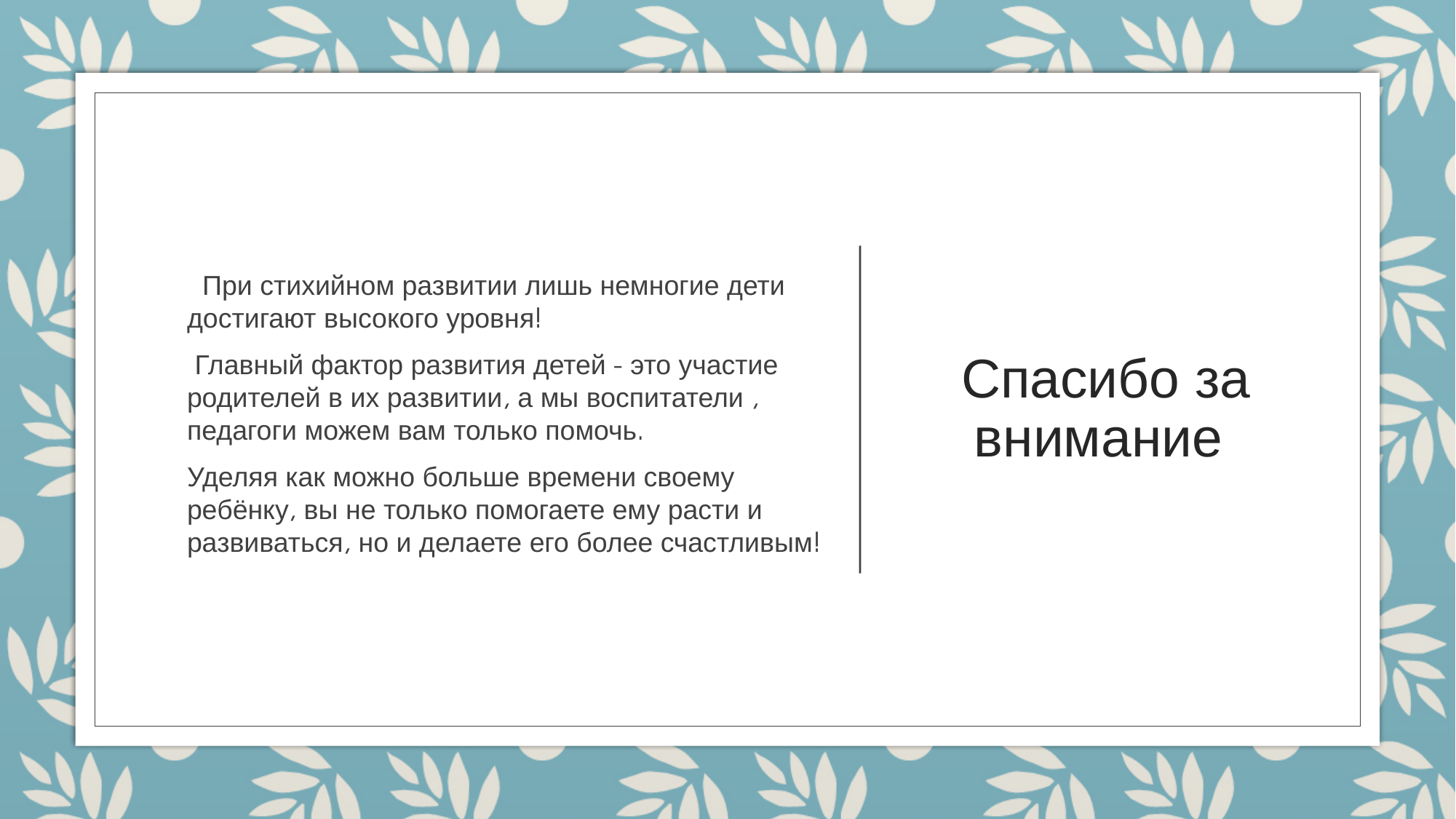

# Спасибо за внимание
  При стихийном развитии лишь немногие дети достигают высокого уровня!
 Главный фактор развития детей - это участие родителей в их развитии, а мы воспитатели , педагоги можем вам только помочь.
Уделяя как можно больше времени своему ребёнку, вы не только помогаете ему расти и развиваться, но и делаете его более счастливым!